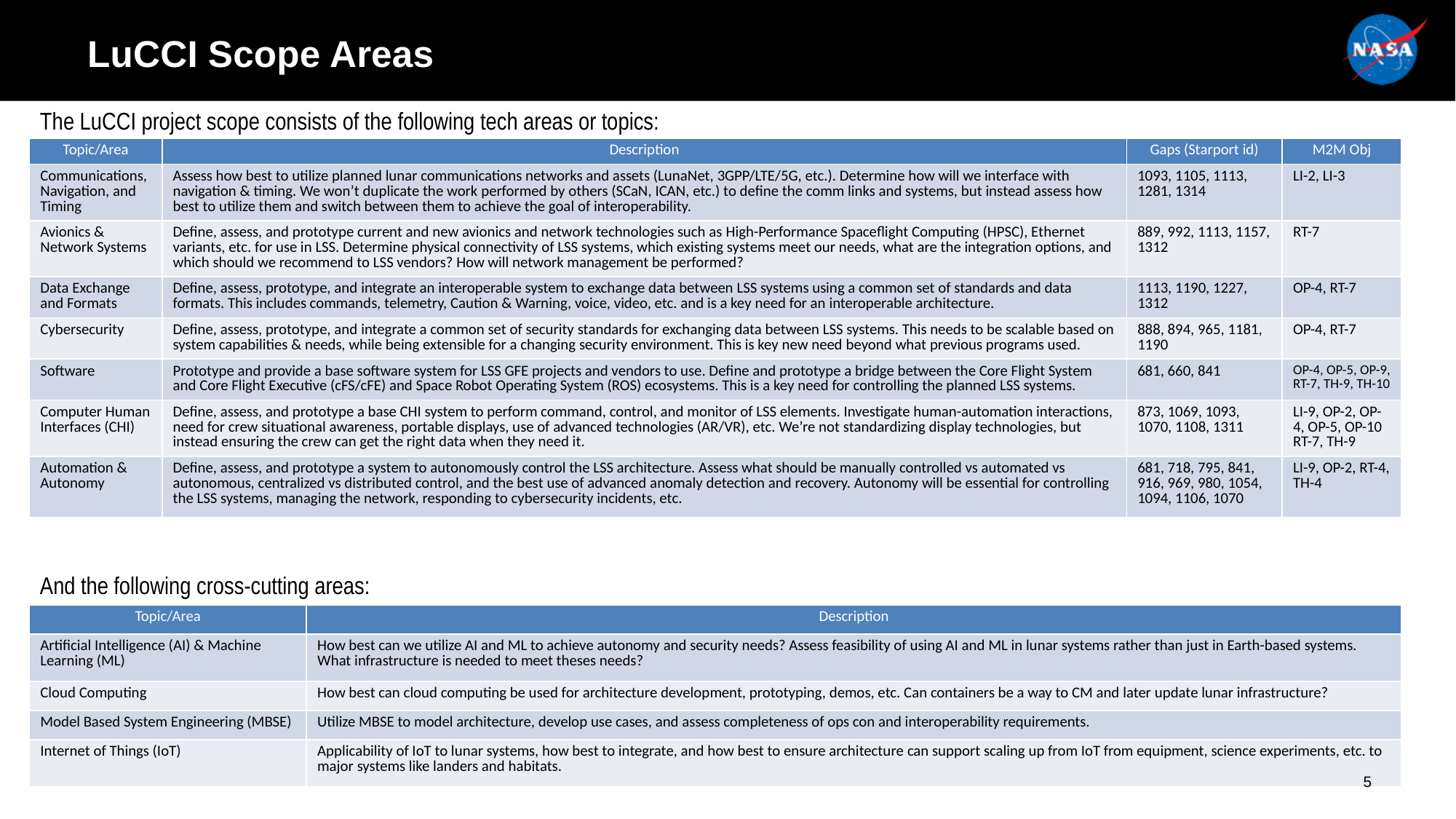

# LuCCI Scope Areas
The LuCCI project scope consists of the following tech areas or topics:
| Topic/Area | Description | Gaps (Starport id) | M2M Obj |
| --- | --- | --- | --- |
| Communications, Navigation, and Timing | Assess how best to utilize planned lunar communications networks and assets (LunaNet, 3GPP/LTE/5G, etc.). Determine how will we interface with navigation & timing. We won’t duplicate the work performed by others (SCaN, ICAN, etc.) to define the comm links and systems, but instead assess how best to utilize them and switch between them to achieve the goal of interoperability. | 1093, 1105, 1113, 1281, 1314 | LI-2, LI-3 |
| Avionics & Network Systems | Define, assess, and prototype current and new avionics and network technologies such as High-Performance Spaceflight Computing (HPSC), Ethernet variants, etc. for use in LSS. Determine physical connectivity of LSS systems, which existing systems meet our needs, what are the integration options, and which should we recommend to LSS vendors? How will network management be performed? | 889, 992, 1113, 1157, 1312 | RT-7 |
| Data Exchange and Formats | Define, assess, prototype, and integrate an interoperable system to exchange data between LSS systems using a common set of standards and data formats. This includes commands, telemetry, Caution & Warning, voice, video, etc. and is a key need for an interoperable architecture. | 1113, 1190, 1227, 1312 | OP-4, RT-7 |
| Cybersecurity | Define, assess, prototype, and integrate a common set of security standards for exchanging data between LSS systems. This needs to be scalable based on system capabilities & needs, while being extensible for a changing security environment. This is key new need beyond what previous programs used. | 888, 894, 965, 1181, 1190 | OP-4, RT-7 |
| Software | Prototype and provide a base software system for LSS GFE projects and vendors to use. Define and prototype a bridge between the Core Flight System and Core Flight Executive (cFS/cFE) and Space Robot Operating System (ROS) ecosystems. This is a key need for controlling the planned LSS systems. | 681, 660, 841 | OP-4, OP-5, OP-9, RT-7, TH-9, TH-10 |
| Computer Human Interfaces (CHI) | Define, assess, and prototype a base CHI system to perform command, control, and monitor of LSS elements. Investigate human-automation interactions, need for crew situational awareness, portable displays, use of advanced technologies (AR/VR), etc. We’re not standardizing display technologies, but instead ensuring the crew can get the right data when they need it. | 873, 1069, 1093, 1070, 1108, 1311 | LI-9, OP-2, OP-4, OP-5, OP-10 RT-7, TH-9 |
| Automation & Autonomy | Define, assess, and prototype a system to autonomously control the LSS architecture. Assess what should be manually controlled vs automated vs autonomous, centralized vs distributed control, and the best use of advanced anomaly detection and recovery. Autonomy will be essential for controlling the LSS systems, managing the network, responding to cybersecurity incidents, etc. | 681, 718, 795, 841, 916, 969, 980, 1054, 1094, 1106, 1070 | LI-9, OP-2, RT-4, TH-4 |
And the following cross-cutting areas:
| Topic/Area | Description |
| --- | --- |
| Artificial Intelligence (AI) & Machine Learning (ML) | How best can we utilize AI and ML to achieve autonomy and security needs? Assess feasibility of using AI and ML in lunar systems rather than just in Earth-based systems. What infrastructure is needed to meet theses needs? |
| Cloud Computing | How best can cloud computing be used for architecture development, prototyping, demos, etc. Can containers be a way to CM and later update lunar infrastructure? |
| Model Based System Engineering (MBSE) | Utilize MBSE to model architecture, develop use cases, and assess completeness of ops con and interoperability requirements. |
| Internet of Things (IoT) | Applicability of IoT to lunar systems, how best to integrate, and how best to ensure architecture can support scaling up from IoT from equipment, science experiments, etc. to major systems like landers and habitats. |
5